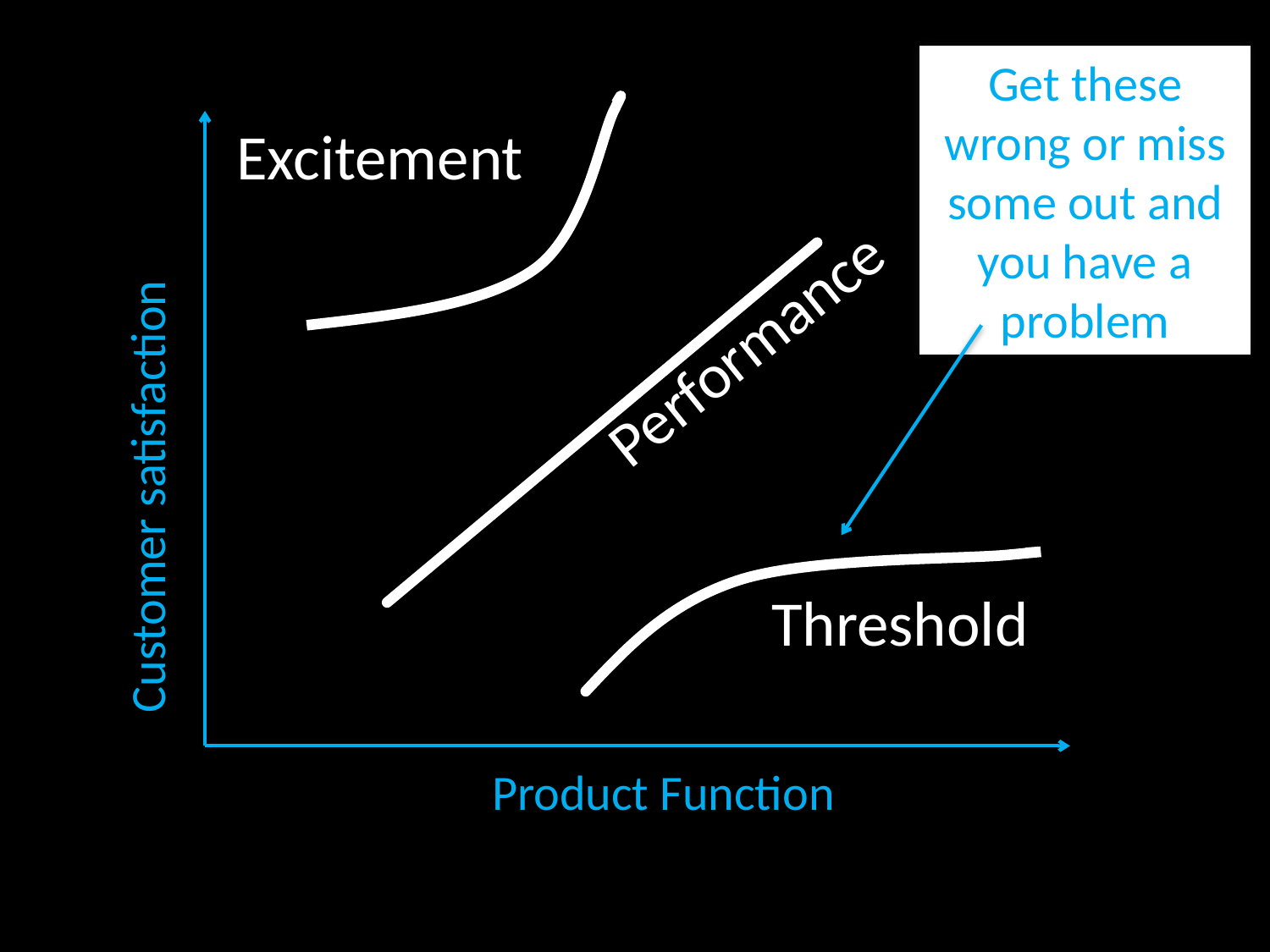

Get these wrong or miss some out and you have a problem

Excitement

Performance
Customer satisfaction

Threshold
Product Function